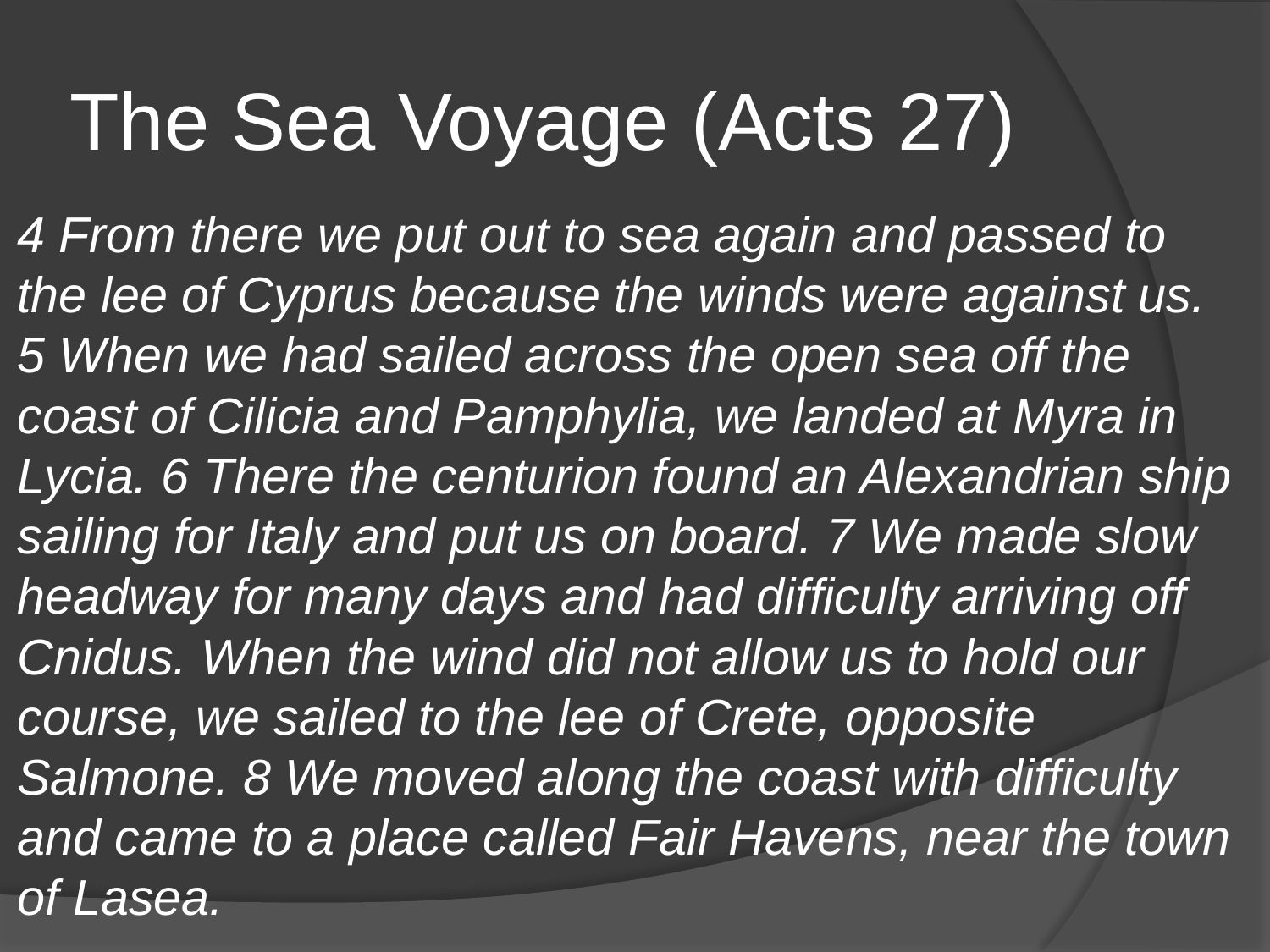

# The Sea Voyage (Acts 27)
4 From there we put out to sea again and passed to the lee of Cyprus because the winds were against us. 5 When we had sailed across the open sea off the coast of Cilicia and Pamphylia, we landed at Myra in Lycia. 6 There the centurion found an Alexandrian ship sailing for Italy and put us on board. 7 We made slow headway for many days and had difficulty arriving off Cnidus. When the wind did not allow us to hold our course, we sailed to the lee of Crete, opposite Salmone. 8 We moved along the coast with difficulty and came to a place called Fair Havens, near the town of Lasea.